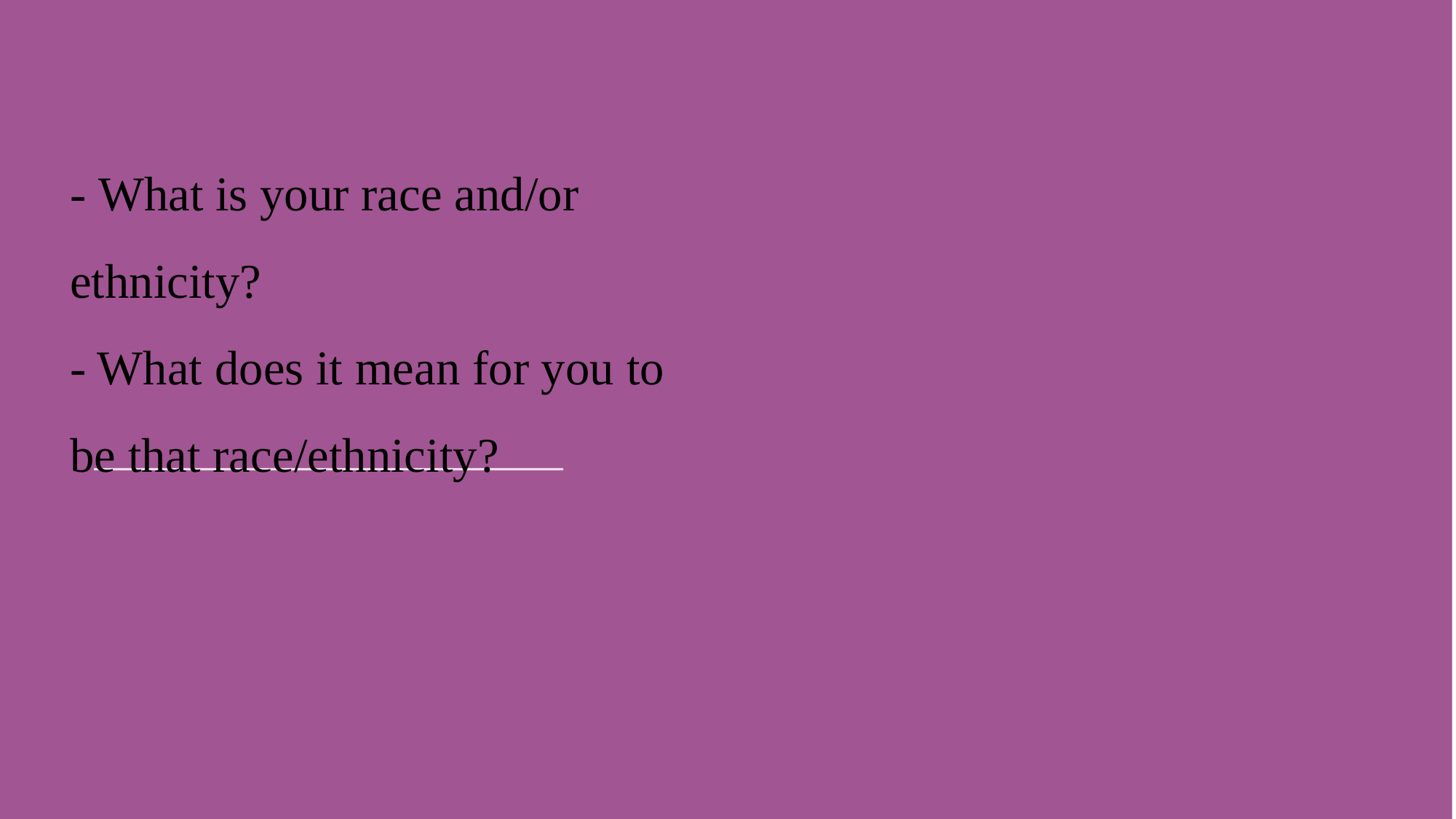

# - What is your race and/or ethnicity? - What does it mean for you to be that race/ethnicity?